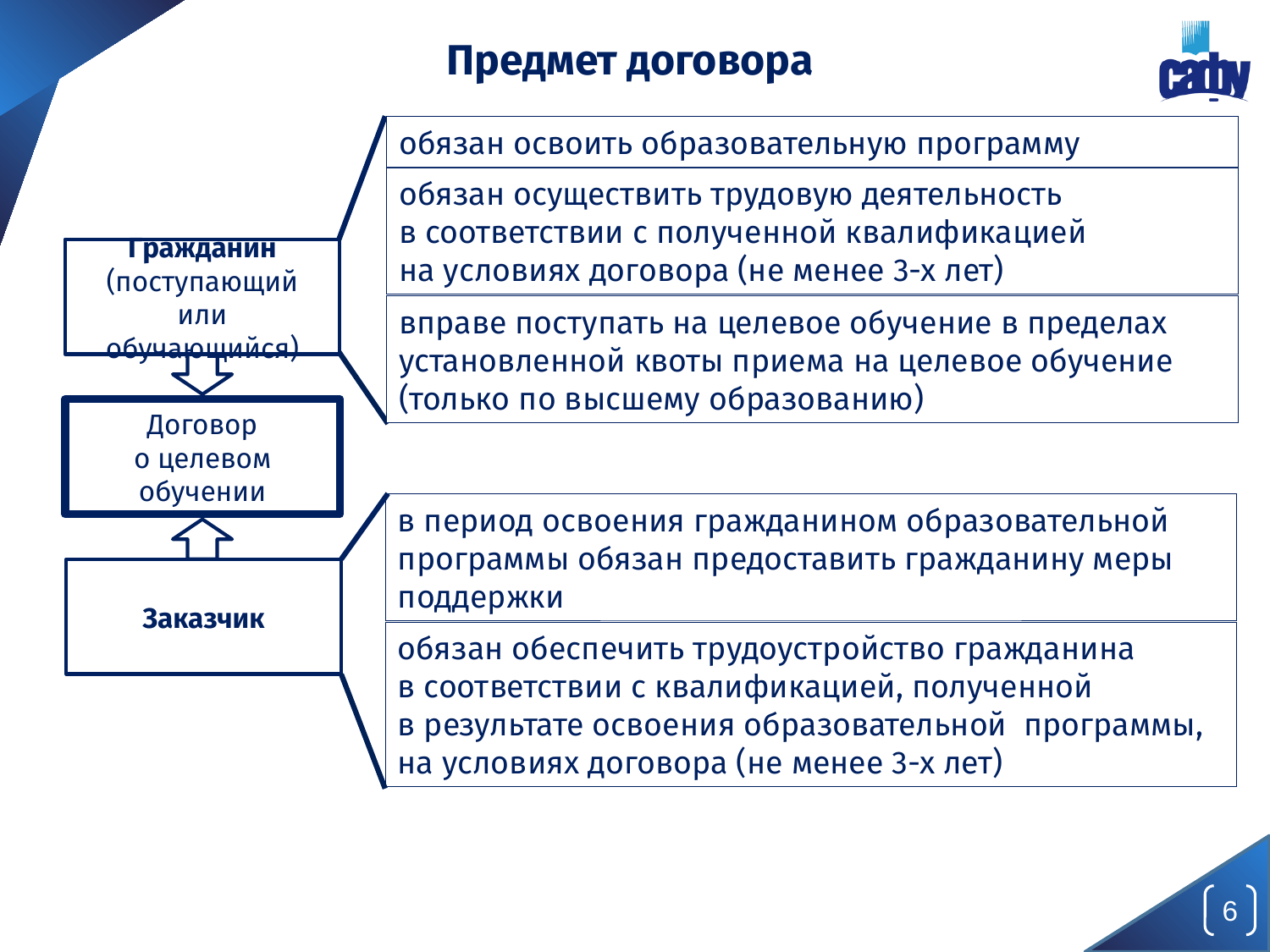

Предмет договора
обязан освоить образовательную программу
обязан осуществить трудовую деятельность
в соответствии с полученной квалификацией
на условиях договора (не менее 3-х лет)
Гражданин (поступающий
или обучающийся)

Договор
о целевом
обучении

Заказчик
вправе поступать на целевое обучение в пределах установленной квоты приема на целевое обучение (только по высшему образованию)
в период освоения гражданином образовательной программы обязан предоставить гражданину меры поддержки
обязан обеспечить трудоустройство гражданина
в соответствии с квалификацией, полученной
в результате освоения образовательной  программы, на условиях договора (не менее 3-х лет)
6